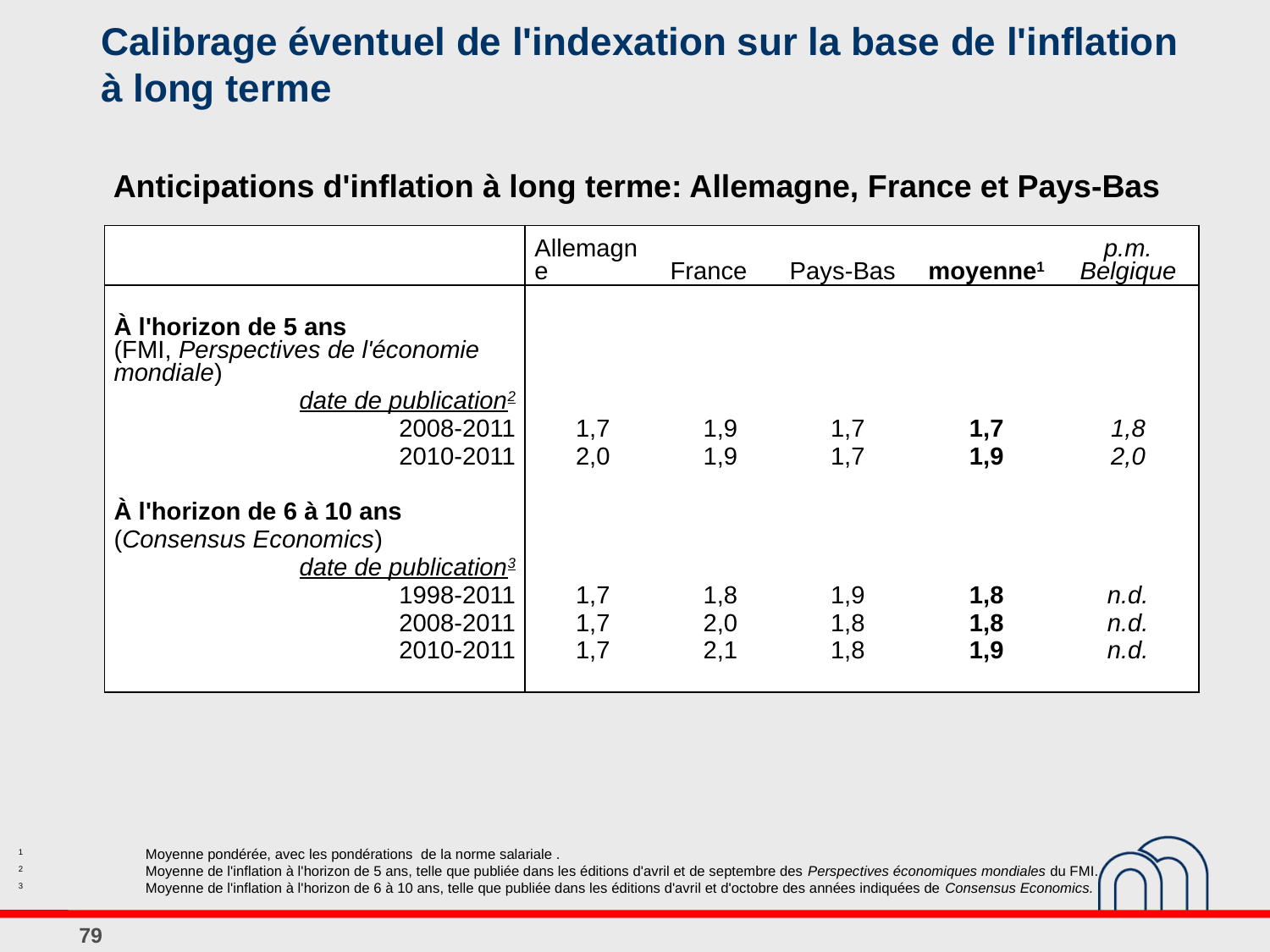

# Calibrage éventuel de l'indexation sur la base de l'inflation à long terme
Anticipations d'inflation à long terme: Allemagne, France et Pays-Bas
|  |  | Allemagne | France | Pays-Bas | moyenne1 | p.m. Belgique |
| --- | --- | --- | --- | --- | --- | --- |
|  |  |  |  |  |  |  |
| À l'horizon de 5 ans |  |  |  |  |  |  |
| (FMI, Perspectives de l'économie mondiale) |  |  |  |  |  |  |
|  | date de publication2 |  |  |  |  |  |
|  | 2008-2011 | 1,7 | 1,9 | 1,7 | 1,7 | 1,8 |
|  | 2010-2011 | 2,0 | 1,9 | 1,7 | 1,9 | 2,0 |
|  |  |  |  |  |  |  |
| À l'horizon de 6 à 10 ans |  |  |  |  |  |  |
| (Consensus Economics) |  |  |  |  |  |  |
|  | date de publication3 |  |  |  |  |  |
|  | 1998-2011 | 1,7 | 1,8 | 1,9 | 1,8 | n.d. |
|  | 2008-2011 | 1,7 | 2,0 | 1,8 | 1,8 | n.d. |
|  | 2010-2011 | 1,7 | 2,1 | 1,8 | 1,9 | n.d. |
|  |  |  |  |  |  |  |
1 	Moyenne pondérée, avec les pondérations  de la norme salariale .
2 	Moyenne de l'inflation à l'horizon de 5 ans, telle que publiée dans les éditions d'avril et de septembre des Perspectives économiques mondiales du FMI.
3 	Moyenne de l'inflation à l'horizon de 6 à 10 ans, telle que publiée dans les éditions d'avril et d'octobre des années indiquées de Consensus Economics.
79